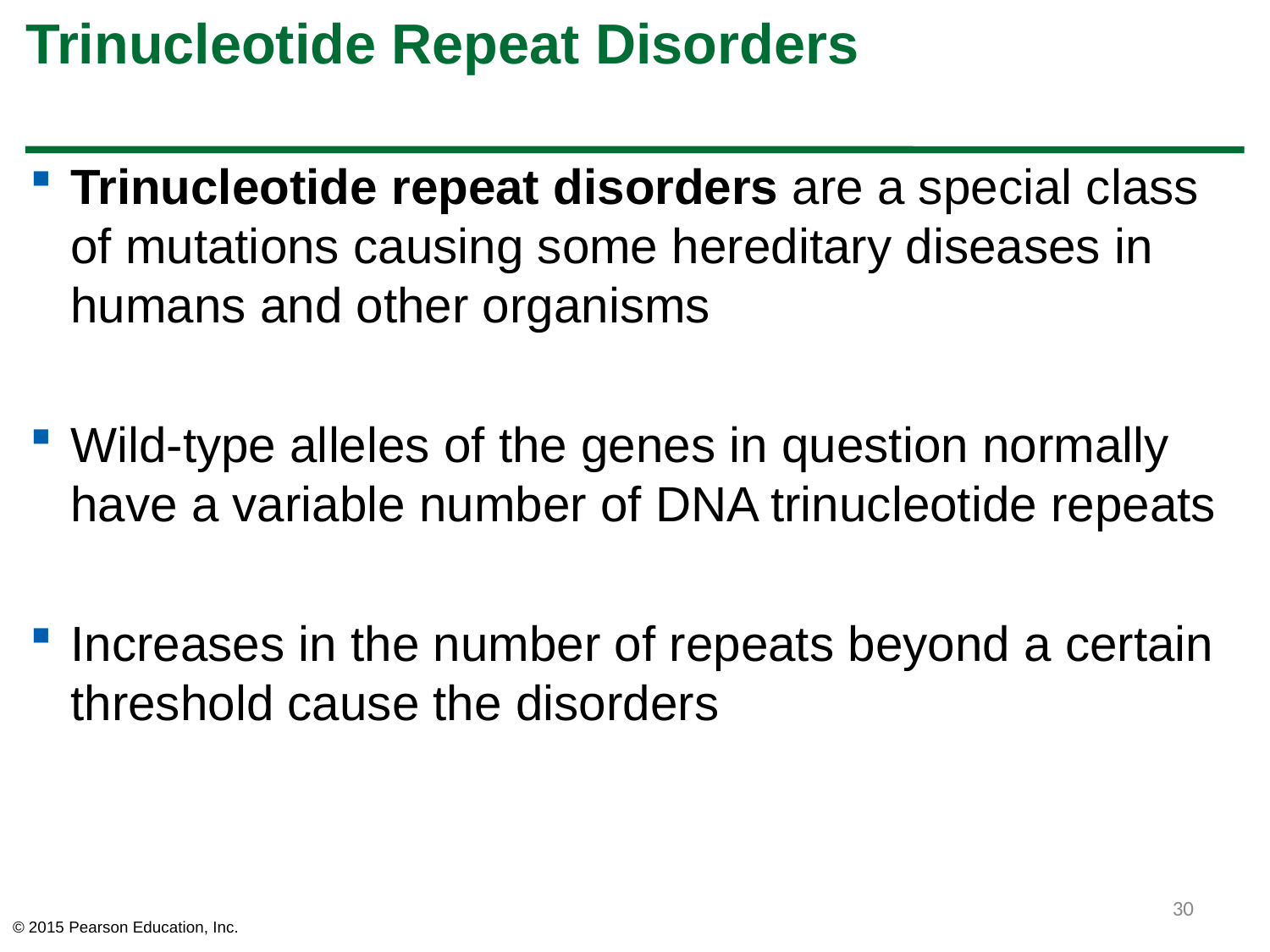

# Trinucleotide Repeat Disorders
Trinucleotide repeat disorders are a special class of mutations causing some hereditary diseases in humans and other organisms

Wild-type alleles of the genes in question normally have a variable number of DNA trinucleotide repeats

Increases in the number of repeats beyond a certain threshold cause the disorders
30
© 2015 Pearson Education, Inc.